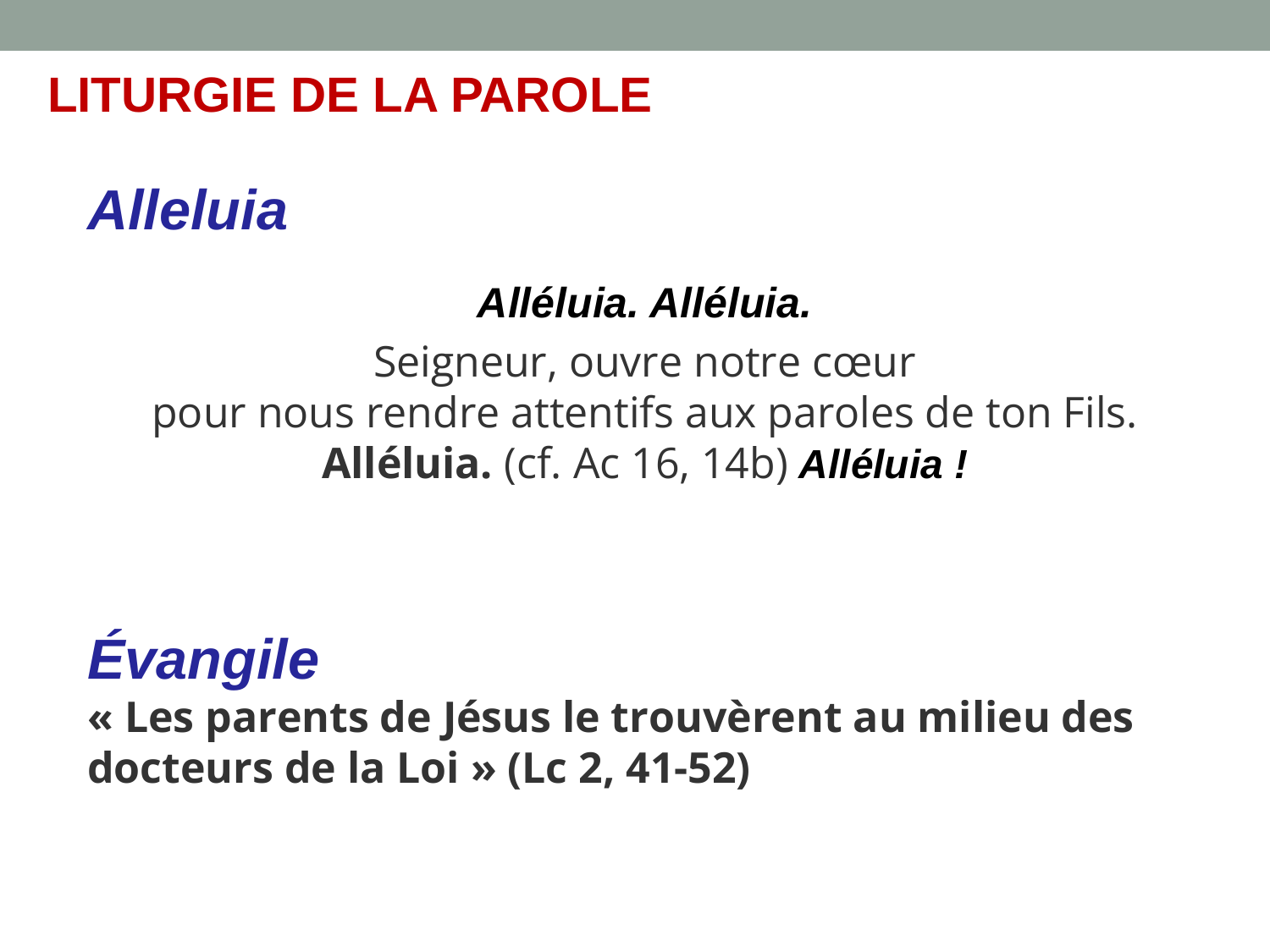

LITURGIE DE LA PAROLE
Alleluia
Alléluia. Alléluia.
Seigneur, ouvre notre cœur
pour nous rendre attentifs aux paroles de ton Fils.
Alléluia. (cf. Ac 16, 14b) Alléluia !

Évangile
« Les parents de Jésus le trouvèrent au milieu des docteurs de la Loi » (Lc 2, 41-52)